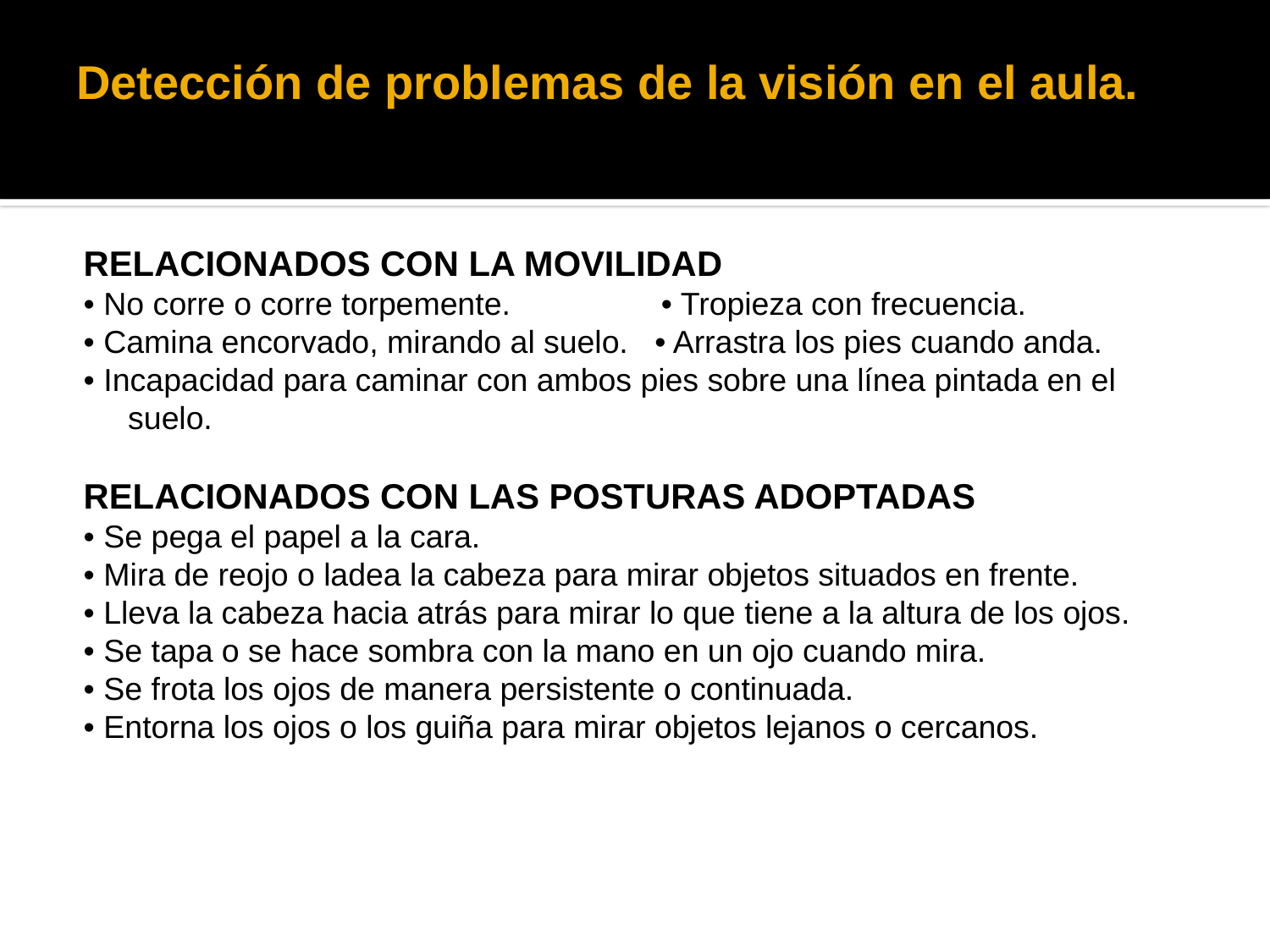

# Detección de problemas de la visión en el aula.
RELACIONADOS CON LA MOVILIDAD
• No corre o corre torpemente.                 • Tropieza con frecuencia.
• Camina encorvado, mirando al suelo.   • Arrastra los pies cuando anda.
• Incapacidad para caminar con ambos pies sobre una línea pintada en el suelo.

RELACIONADOS CON LAS POSTURAS ADOPTADAS
• Se pega el papel a la cara.
• Mira de reojo o ladea la cabeza para mirar objetos situados en frente.
• Lleva la cabeza hacia atrás para mirar lo que tiene a la altura de los ojos.
• Se tapa o se hace sombra con la mano en un ojo cuando mira.
• Se frota los ojos de manera persistente o continuada.
• Entorna los ojos o los guiña para mirar objetos lejanos o cercanos.